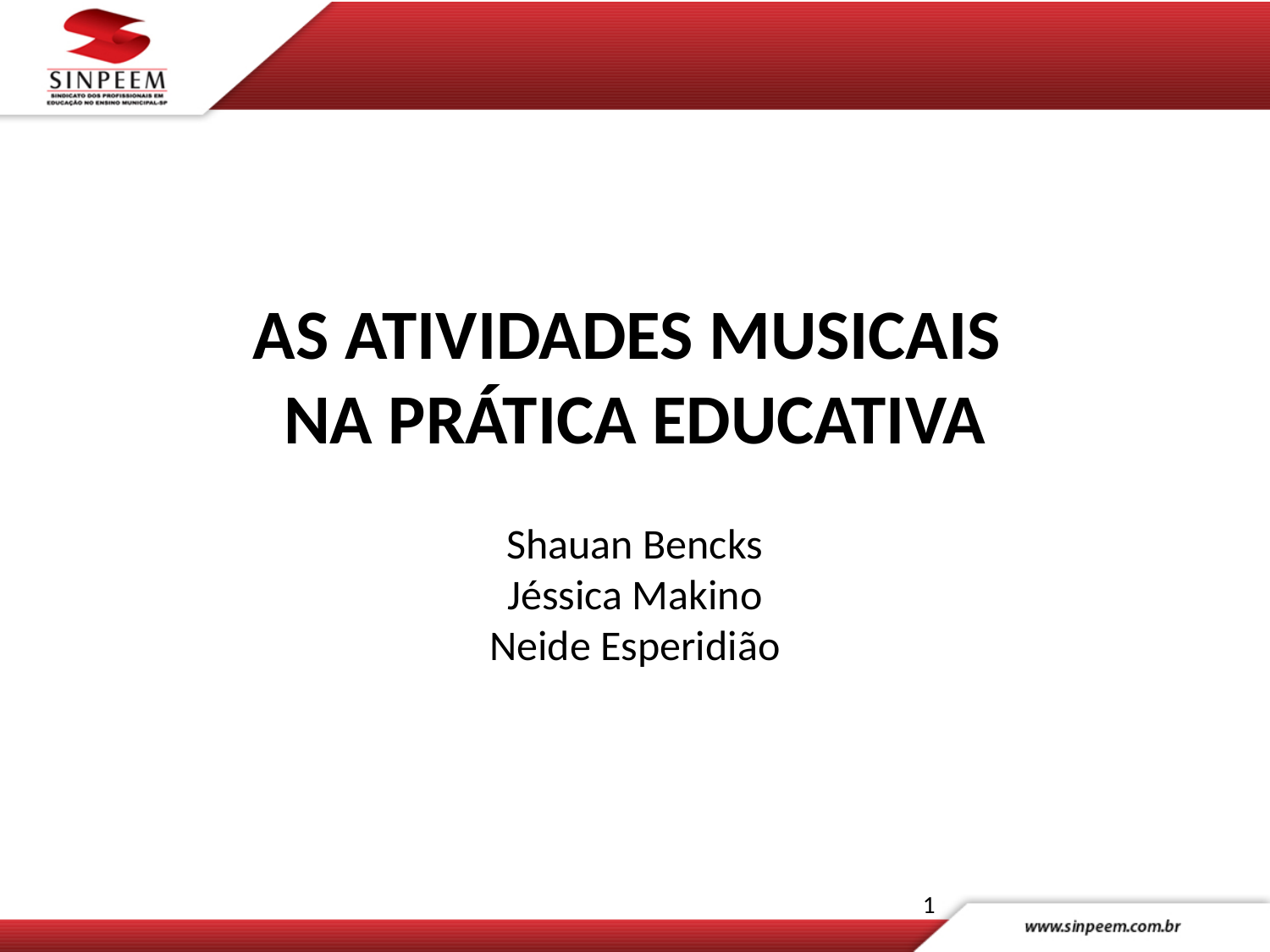

AS ATIVIDADES MUSICAIS
NA PRÁTICA EDUCATIVA

Shauan Bencks
Jéssica Makino
Neide Esperidião
1